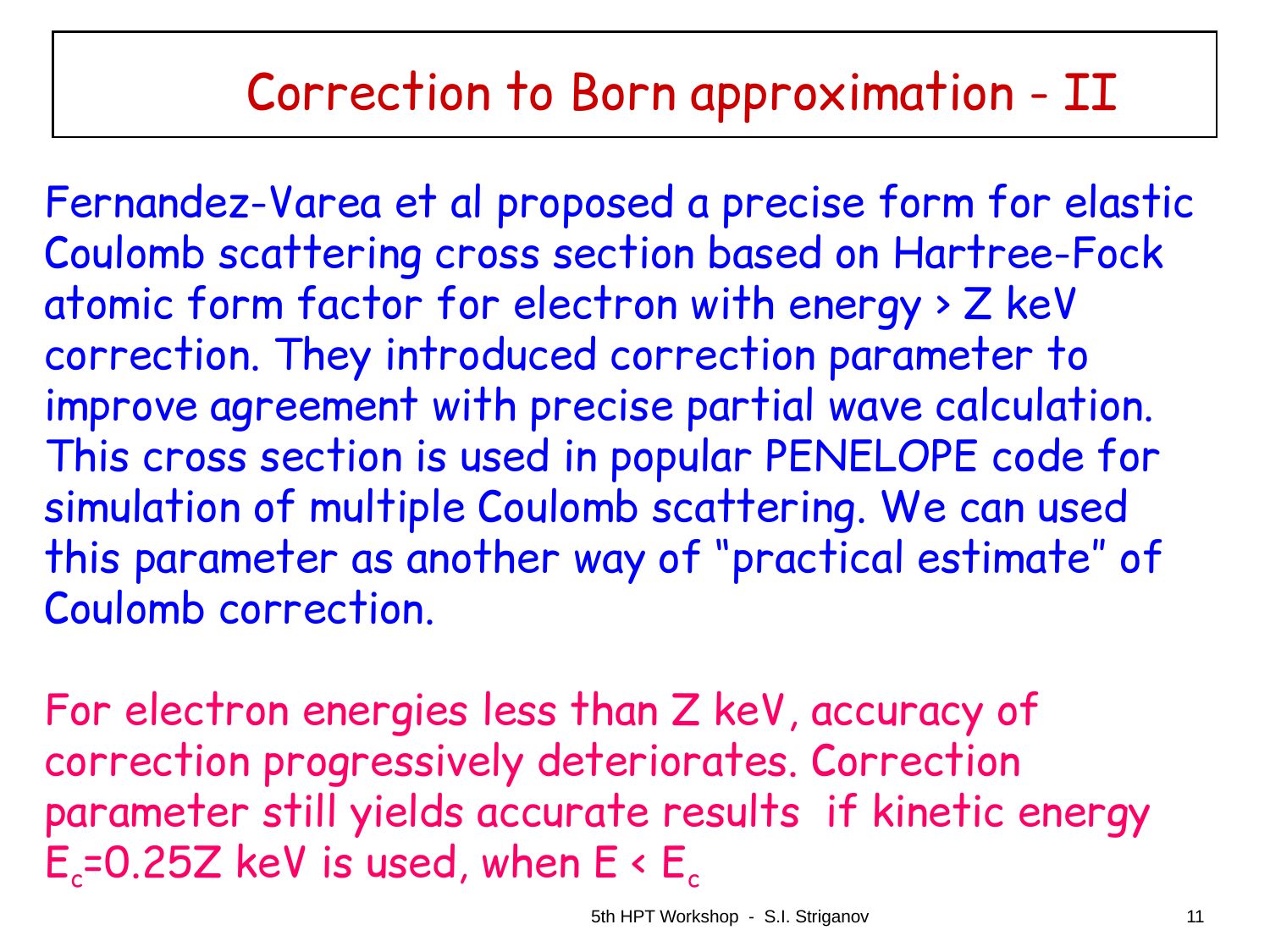

Correction to Born approximation - II
Fernandez-Varea et al proposed a precise form for elastic Coulomb scattering cross section based on Hartree-Fock atomic form factor for electron with energy > Z keV correction. They introduced correction parameter to improve agreement with precise partial wave calculation. This cross section is used in popular PENELOPE code for simulation of multiple Coulomb scattering. We can used this parameter as another way of “practical estimate” of Coulomb correction.

For electron energies less than Z keV, accuracy of correction progressively deteriorates. Correction parameter still yields accurate results  if kinetic energy Ec=0.25Z keV is used, when E < Ec

5th HPT Workshop  -  S.I. Striganov
11